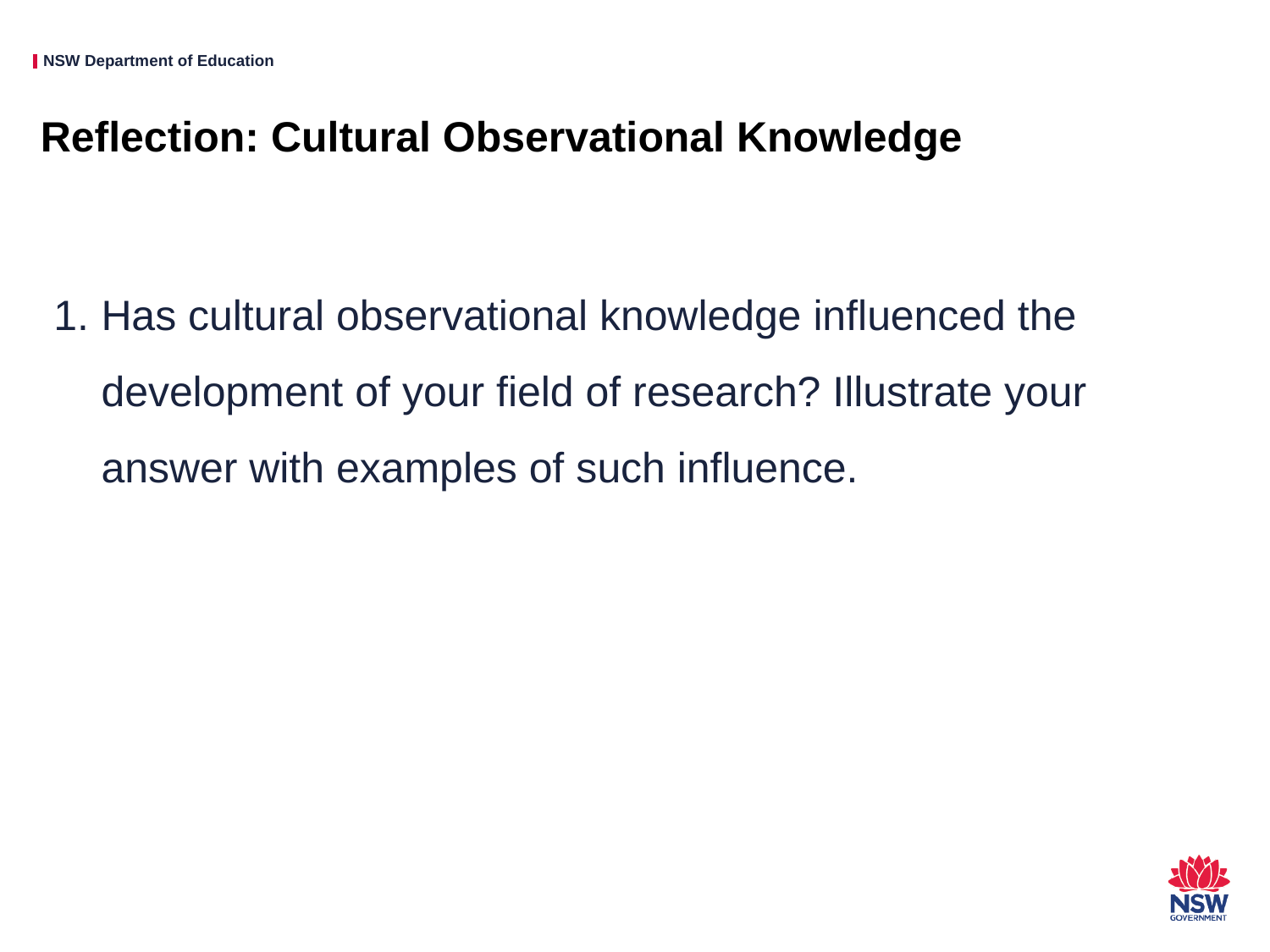

# Reflection: Cultural Observational Knowledge
Has cultural observational knowledge influenced the development of your field of research? Illustrate your answer with examples of such influence.